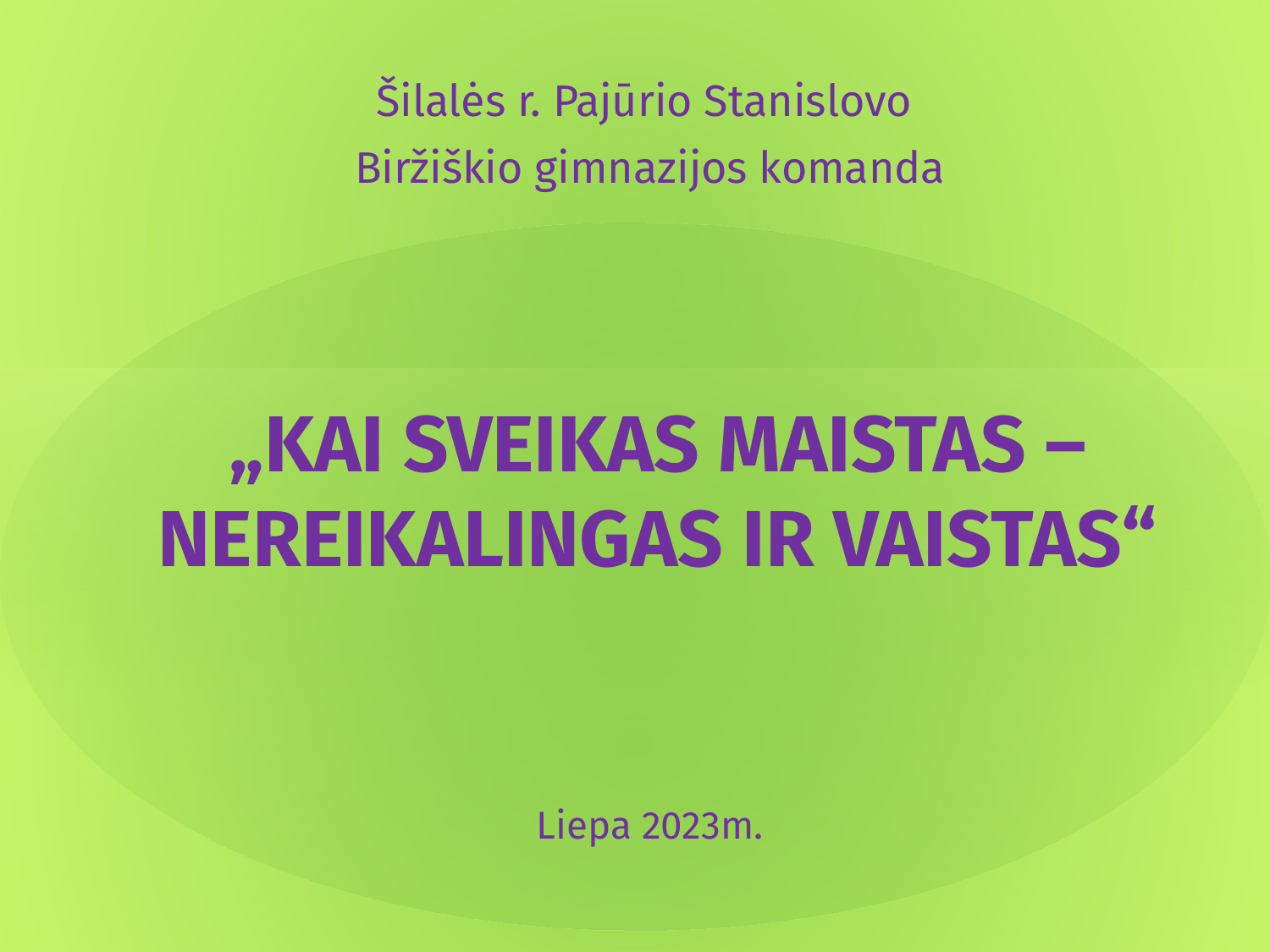

Šilalės r. Pajūrio Stanislovo
Biržiškio gimnazijos komanda

Liepa 2023m.
# „KAI SVEIKAS MAISTAS – NEREIKALINGAS IR VAISTAS“